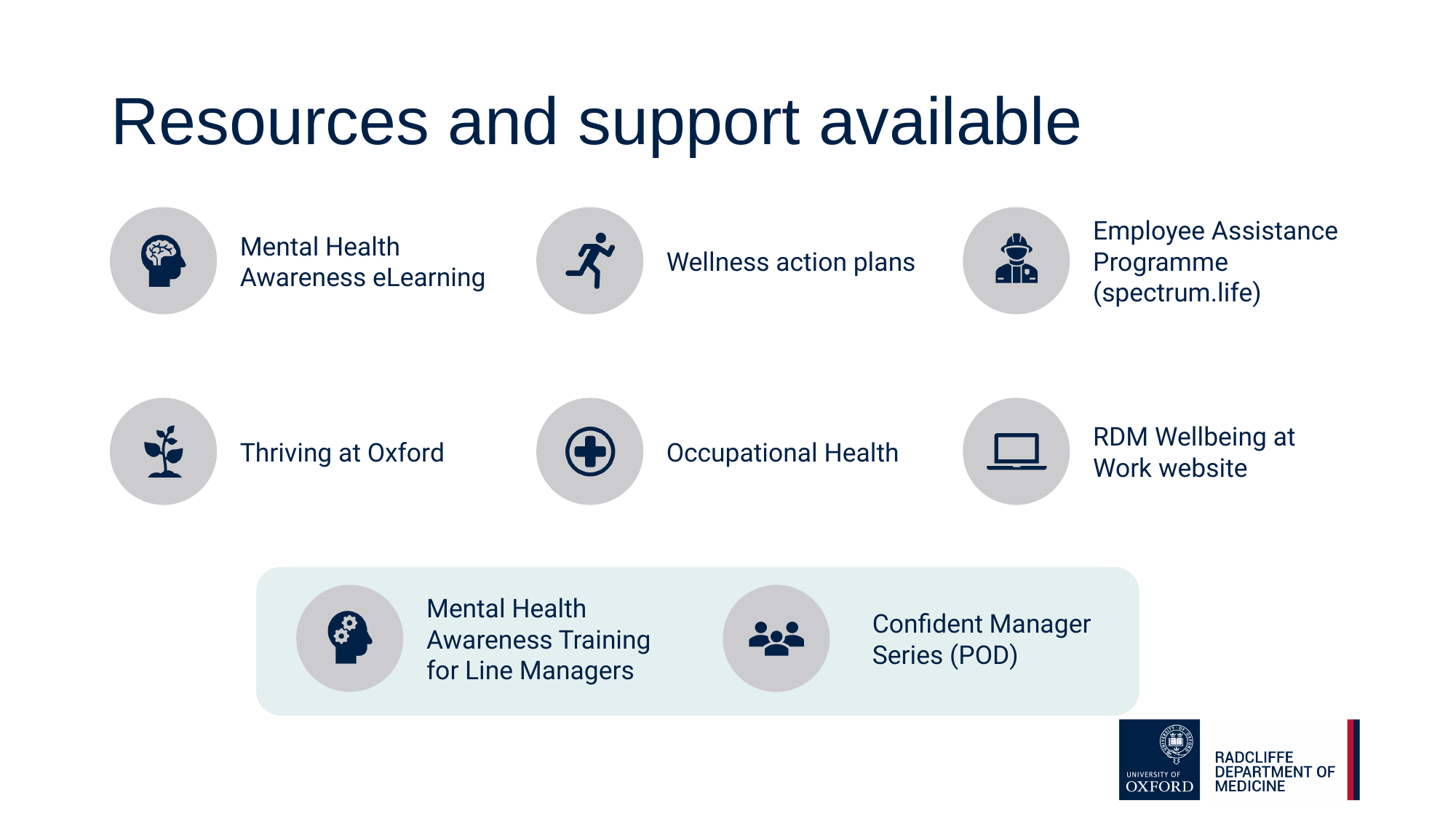

# Resources and support available
Mental Health Awareness eLearning
Wellness action plans
Employee Assistance Programme (spectrum.life)
Thriving at Oxford
Occupational Health
RDM Wellbeing at Work website
Mental Health Awareness Training for Line Managers
Confident Manager Series (POD)